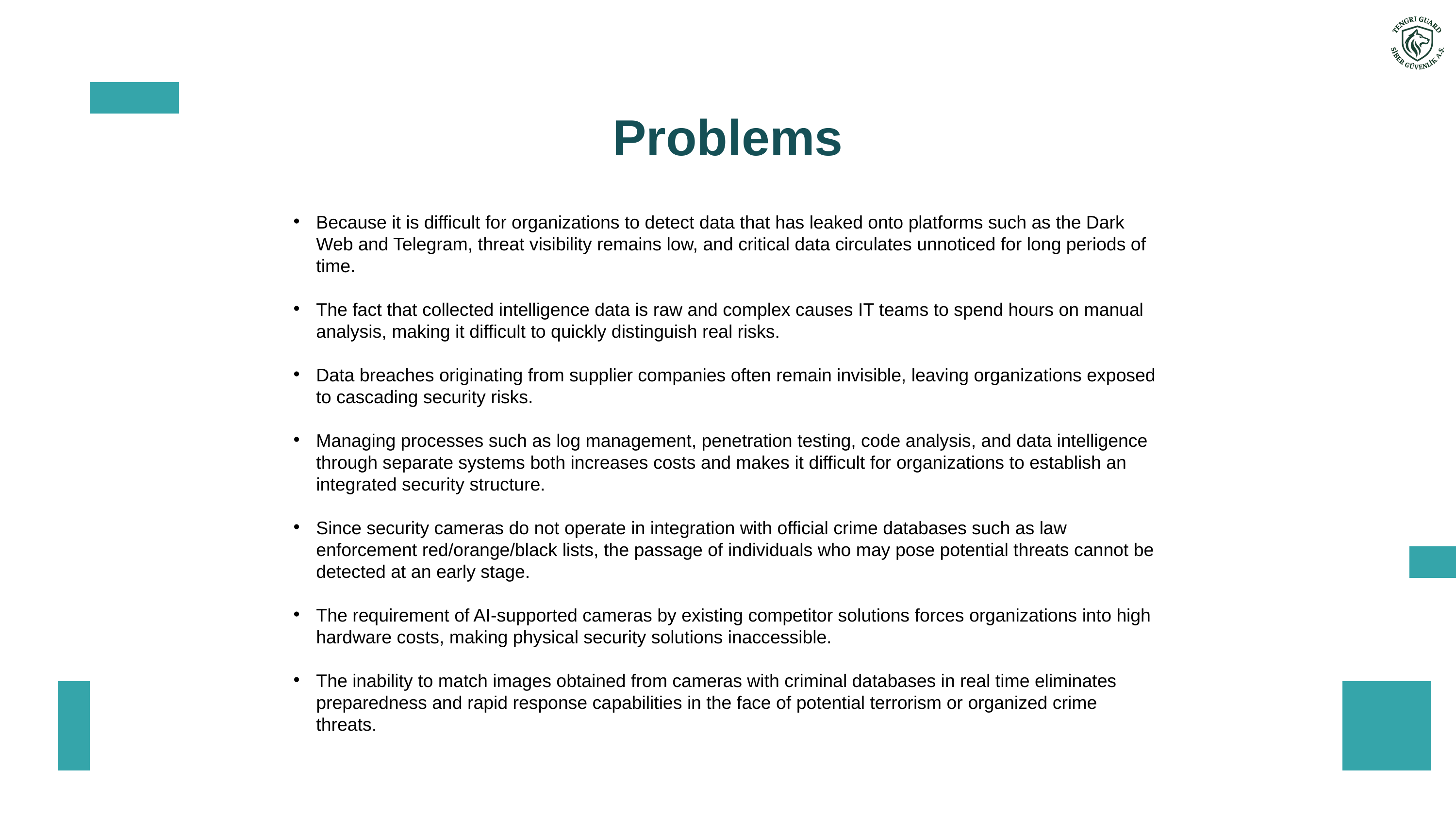

Problems
Because it is difficult for organizations to detect data that has leaked onto platforms such as the Dark Web and Telegram, threat visibility remains low, and critical data circulates unnoticed for long periods of time.

The fact that collected intelligence data is raw and complex causes IT teams to spend hours on manual analysis, making it difficult to quickly distinguish real risks.

Data breaches originating from supplier companies often remain invisible, leaving organizations exposed to cascading security risks.

Managing processes such as log management, penetration testing, code analysis, and data intelligence through separate systems both increases costs and makes it difficult for organizations to establish an integrated security structure.

Since security cameras do not operate in integration with official crime databases such as law enforcement red/orange/black lists, the passage of individuals who may pose potential threats cannot be detected at an early stage.

The requirement of AI-supported cameras by existing competitor solutions forces organizations into high hardware costs, making physical security solutions inaccessible.

The inability to match images obtained from cameras with criminal databases in real time eliminates preparedness and rapid response capabilities in the face of potential terrorism or organized crime threats.